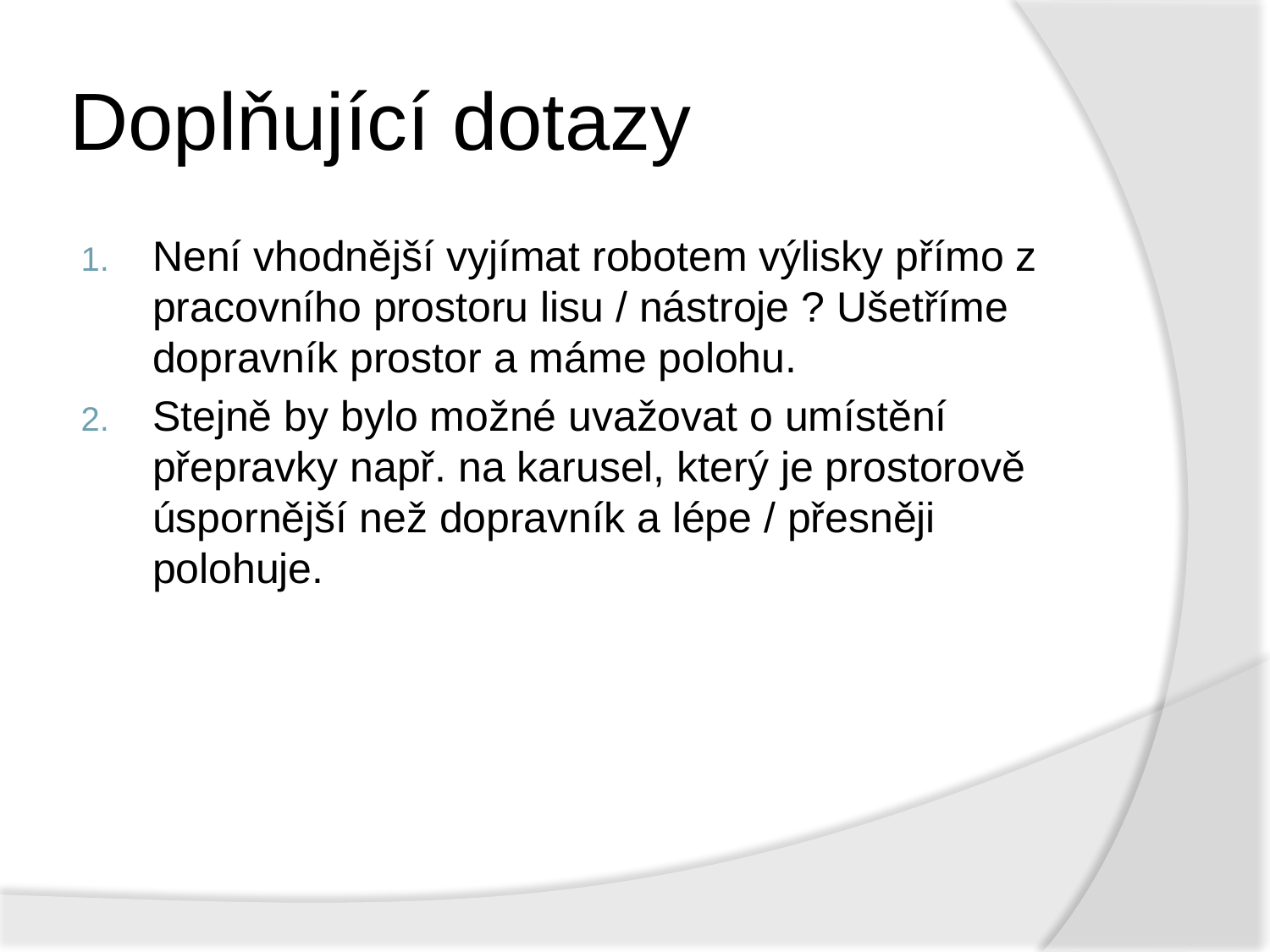

# Doplňující dotazy
Není vhodnější vyjímat robotem výlisky přímo z pracovního prostoru lisu / nástroje ? Ušetříme dopravník prostor a máme polohu.
Stejně by bylo možné uvažovat o umístění přepravky např. na karusel, který je prostorově úspornější než dopravník a lépe / přesněji polohuje.